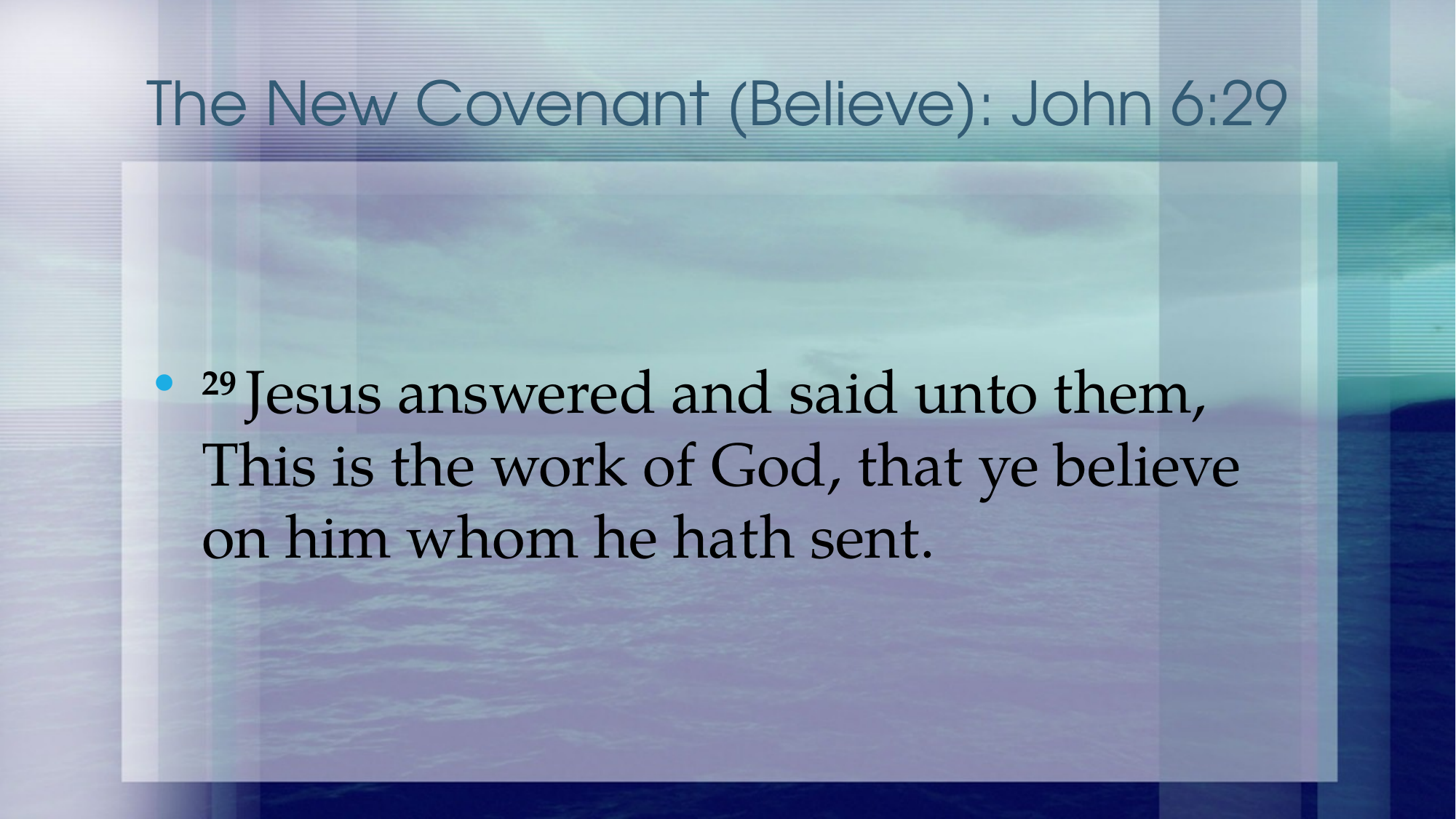

# The New Covenant (Believe): John 6:29
29 Jesus answered and said unto them, This is the work of God, that ye believe on him whom he hath sent.